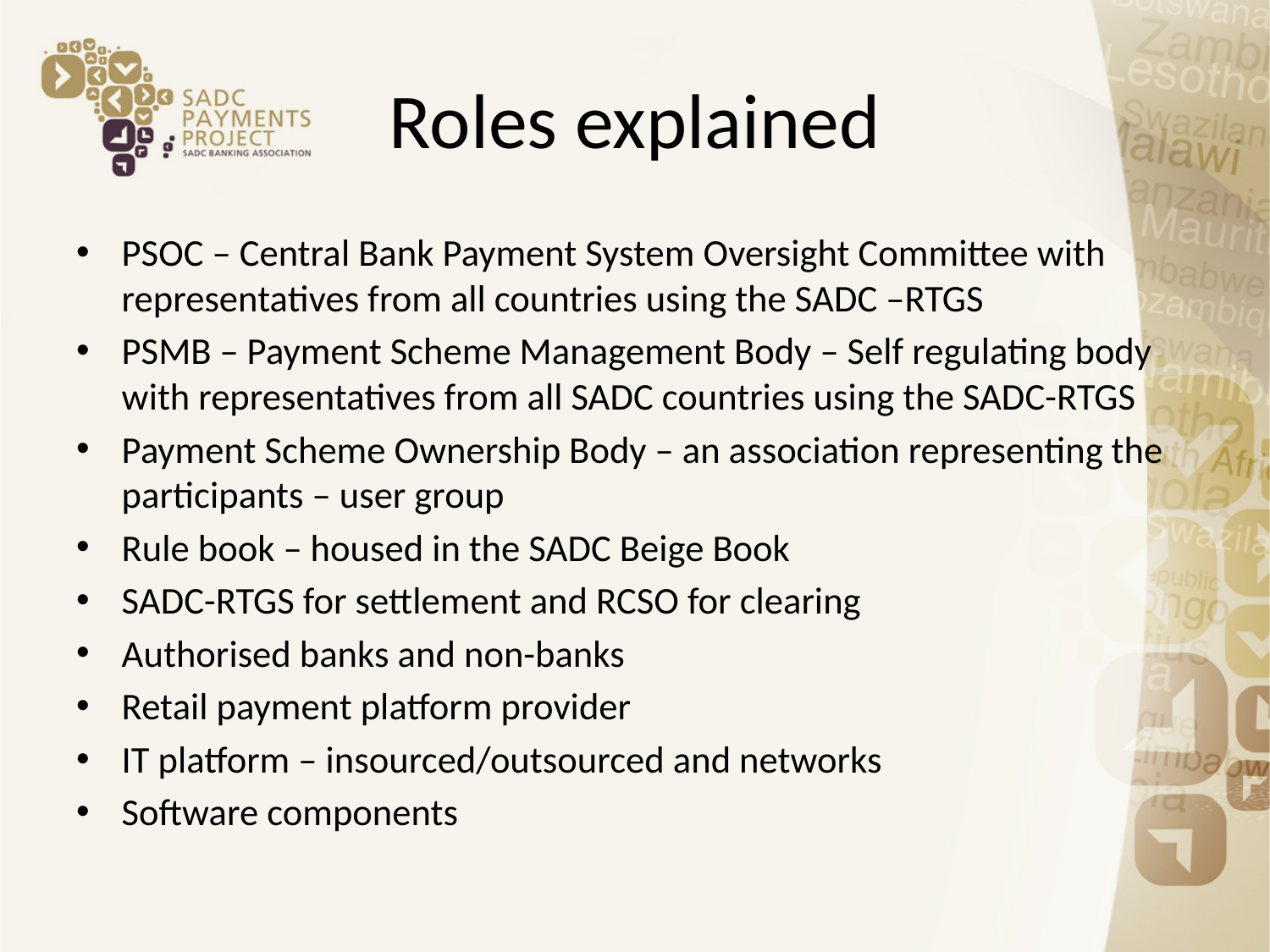

# Roles explained
PSOC – Central Bank Payment System Oversight Committee with representatives from all countries using the SADC –RTGS
PSMB – Payment Scheme Management Body – Self regulating body with representatives from all SADC countries using the SADC-RTGS
Payment Scheme Ownership Body – an association representing the participants – user group
Rule book – housed in the SADC Beige Book
SADC-RTGS for settlement and RCSO for clearing
Authorised banks and non-banks
Retail payment platform provider
IT platform – insourced/outsourced and networks
Software components